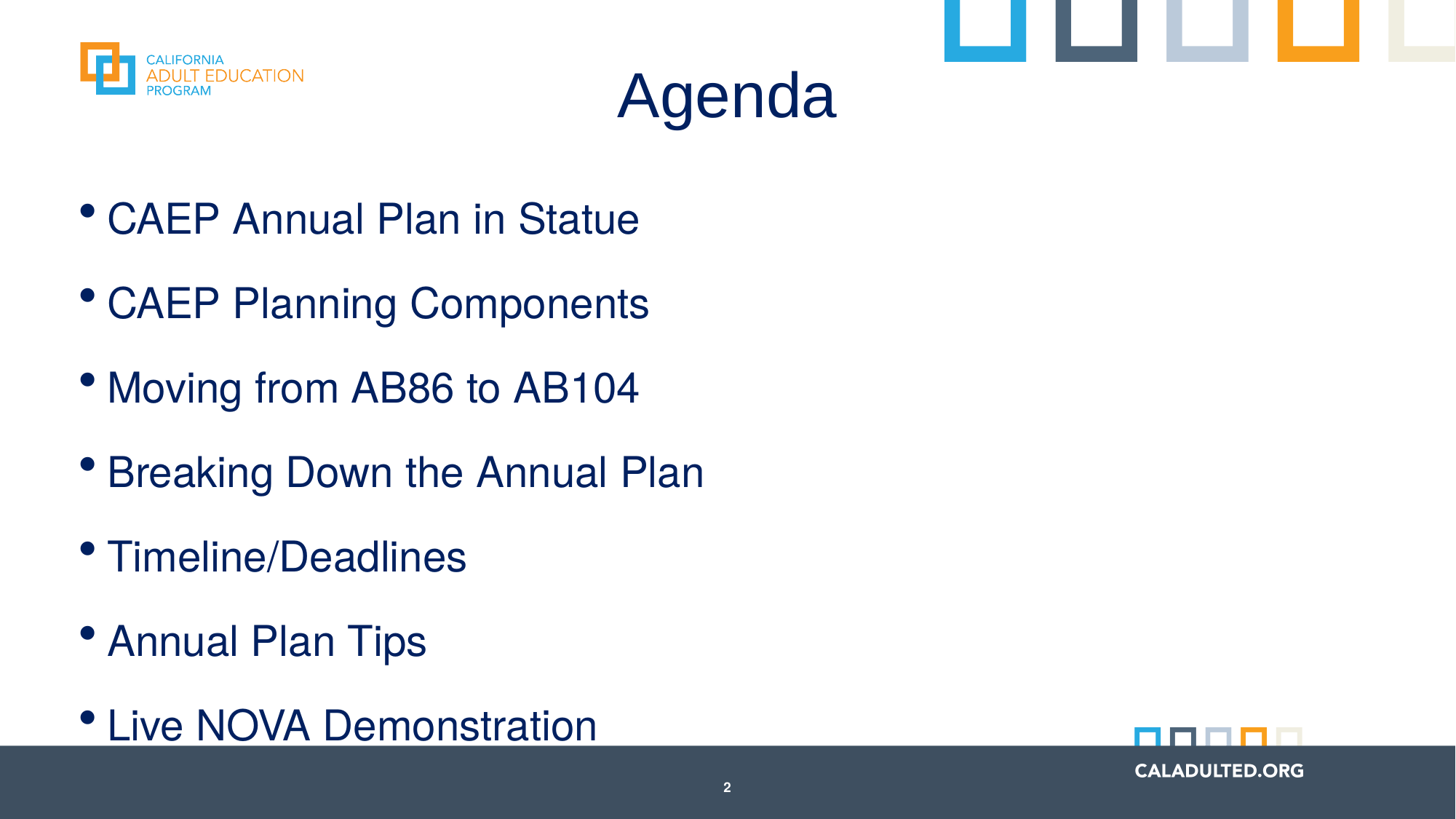

# Agenda
CAEP Annual Plan in Statue
CAEP Planning Components
Moving from AB86 to AB104
Breaking Down the Annual Plan
Timeline/Deadlines
Annual Plan Tips
Live NOVA Demonstration